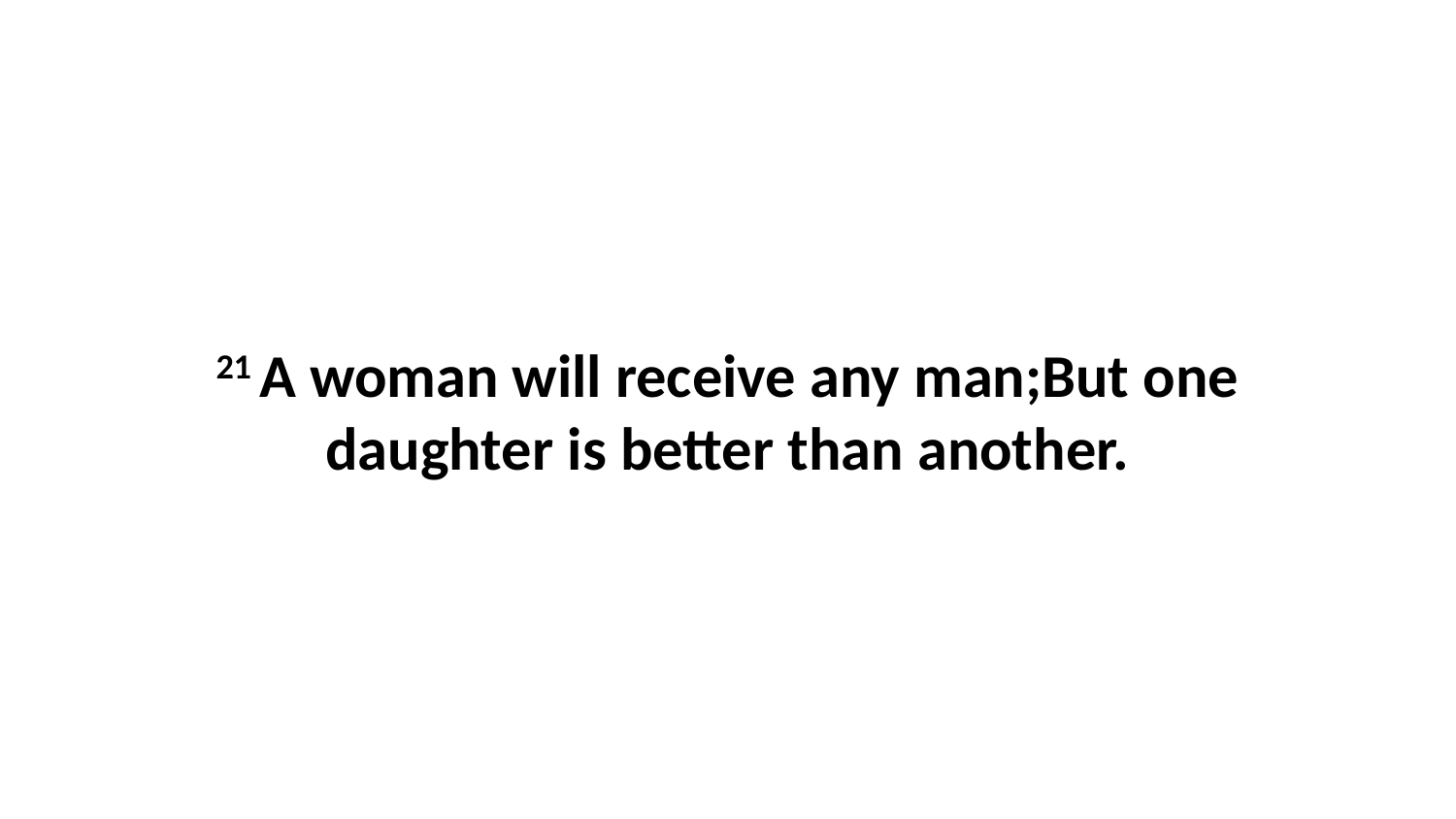

21 A woman will receive any man;But one daughter is better than another.